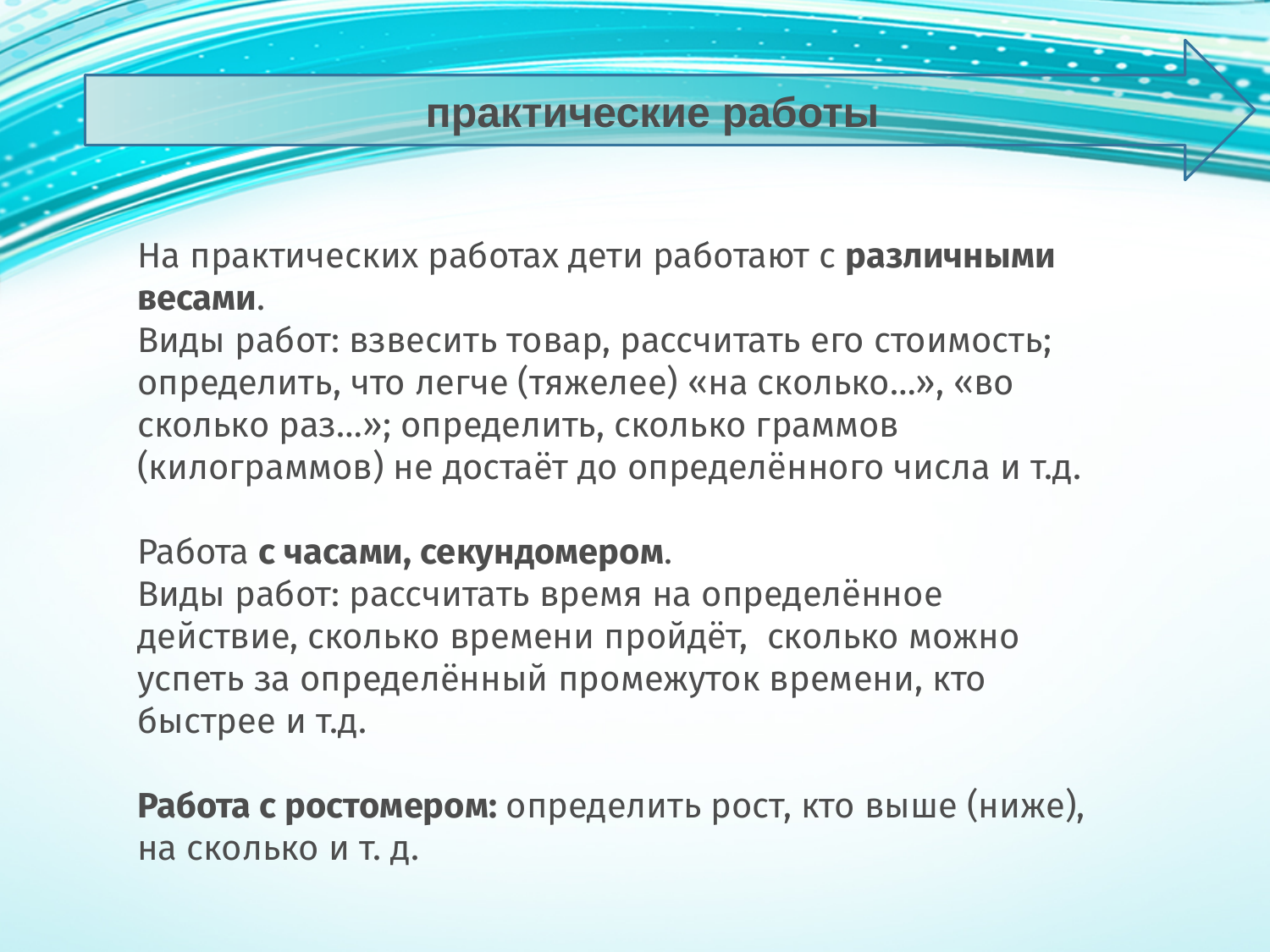

практические работы
На практических работах дети работают с различными весами.
Виды работ: взвесить товар, рассчитать его стоимость; определить, что легче (тяжелее) «на сколько…», «во сколько раз…»; определить, сколько граммов (килограммов) не достаёт до определённого числа и т.д.

Работа с часами, секундомером.
Виды работ: рассчитать время на определённое действие, сколько времени пройдёт,  сколько можно успеть за определённый промежуток времени, кто быстрее и т.д.

Работа с ростомером: определить рост, кто выше (ниже), на сколько и т. д.